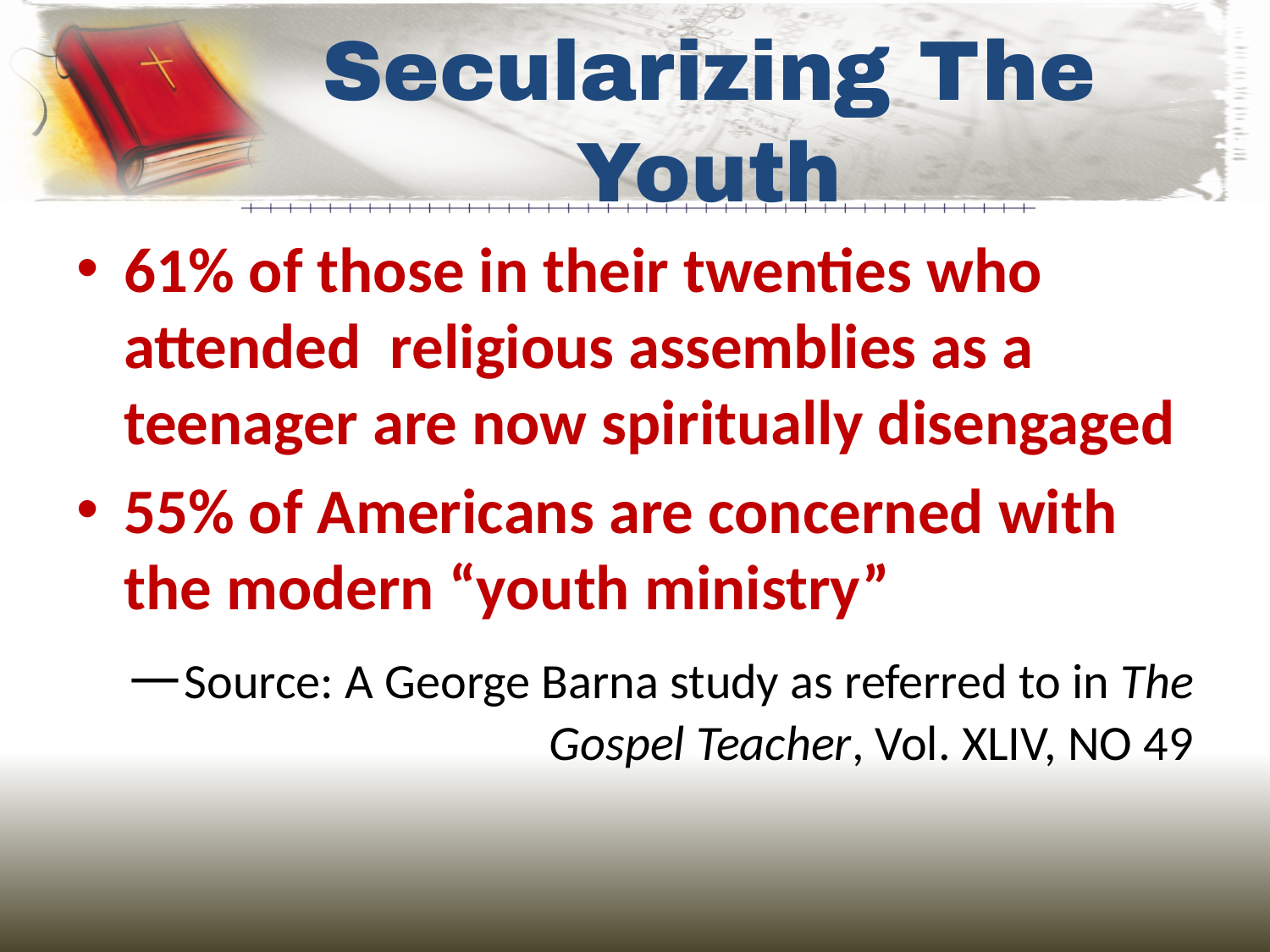

# Secularizing The Youth
61% of those in their twenties who attended  religious assemblies as a teenager are now spiritually disengaged
55% of Americans are concerned with the modern “youth ministry”
—Source: A George Barna study as referred to in The Gospel Teacher, Vol. XLIV, NO 49